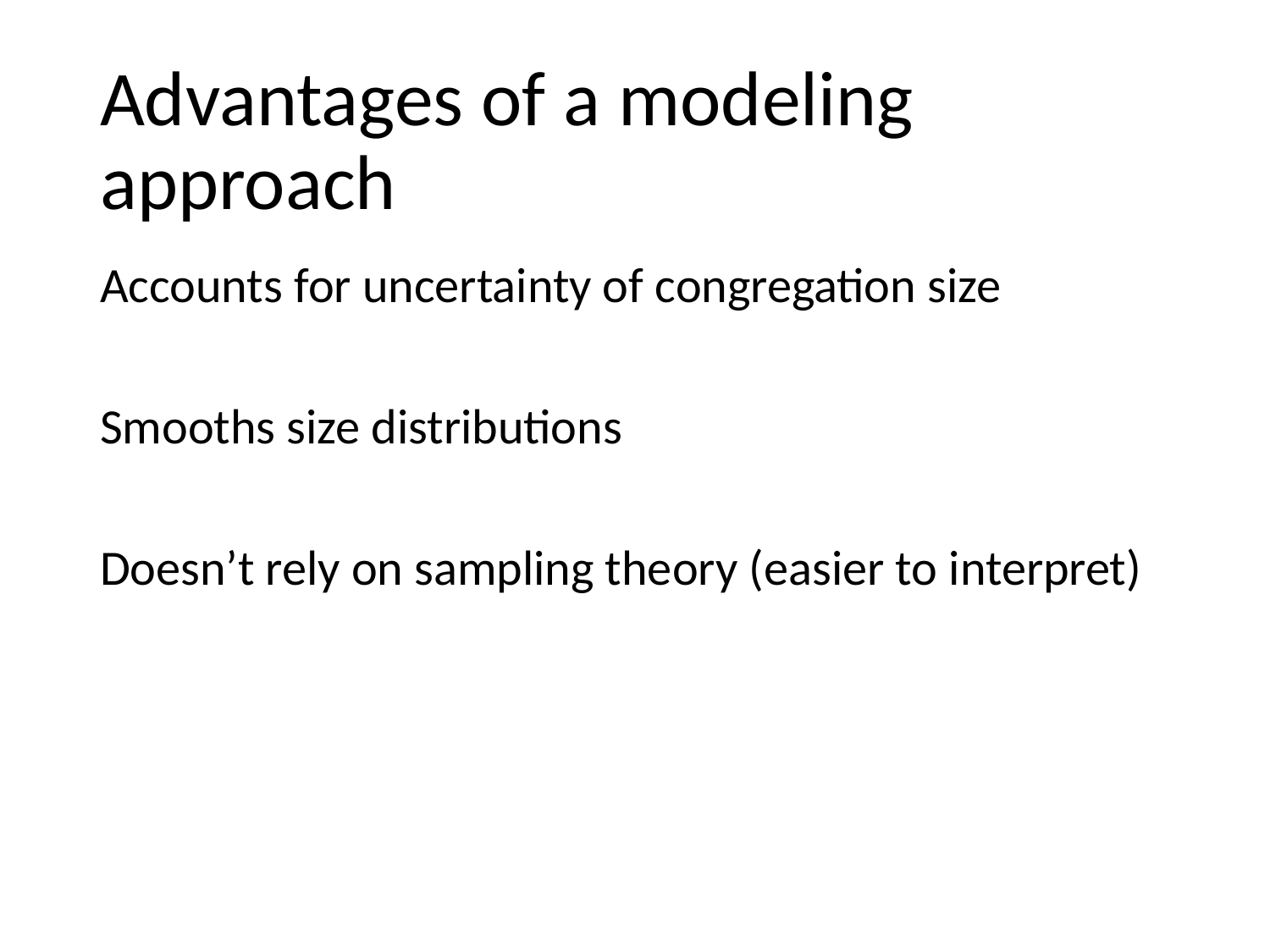

# Advantages of a modeling approach
Accounts for uncertainty of congregation size

Smooths size distributions

Doesn’t rely on sampling theory (easier to interpret)